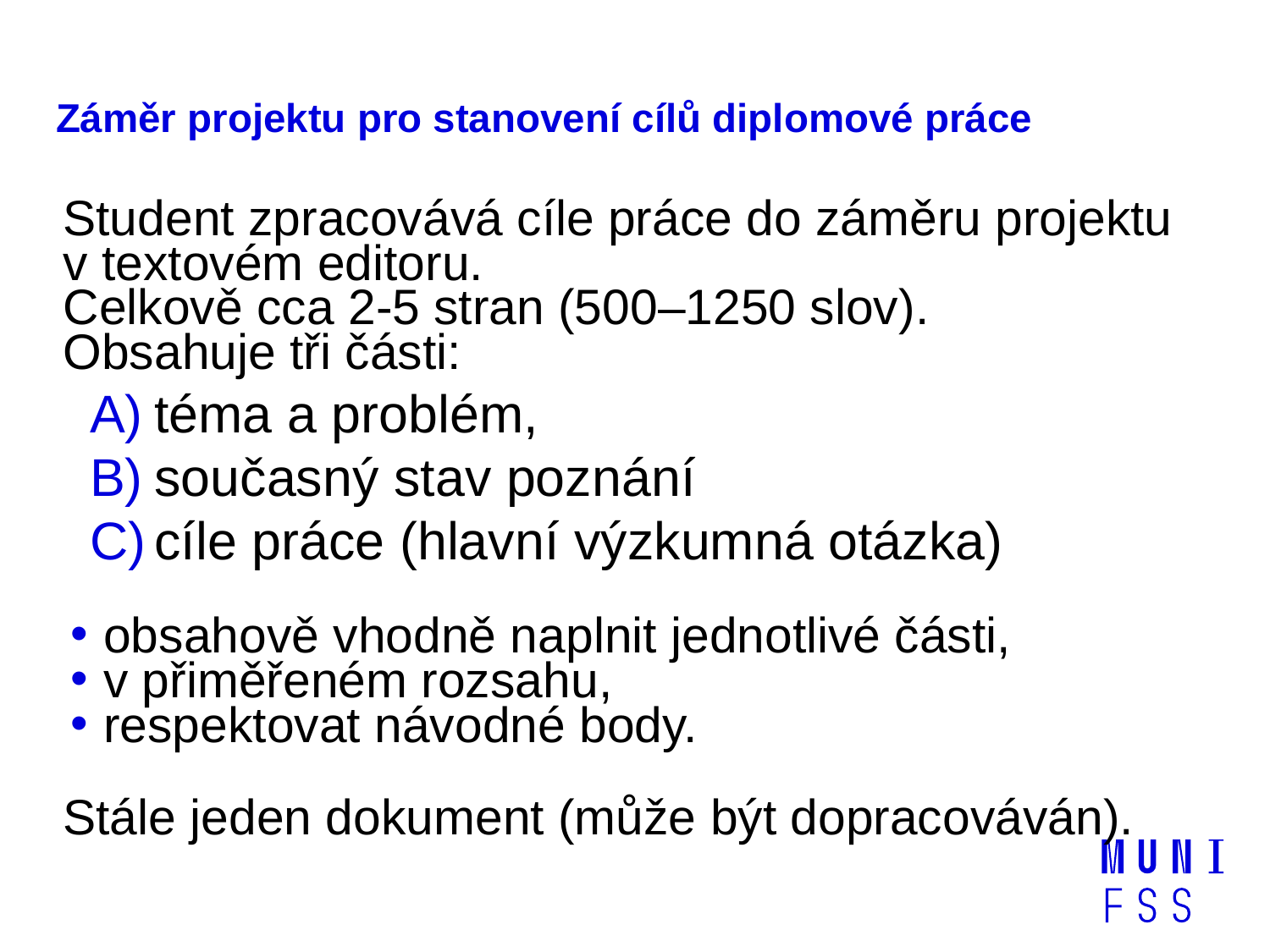

# Záměr projektu pro stanovení cílů diplomové práce
Student zpracovává cíle práce do záměru projektu v textovém editoru.
Celkově cca 2-5 stran (500–1250 slov).
Obsahuje tři části:
téma a problém,
současný stav poznání
cíle práce (hlavní výzkumná otázka)

 obsahově vhodně naplnit jednotlivé části,
 v přiměřeném rozsahu,
 respektovat návodné body.

Stále jeden dokument (může být dopracováván).